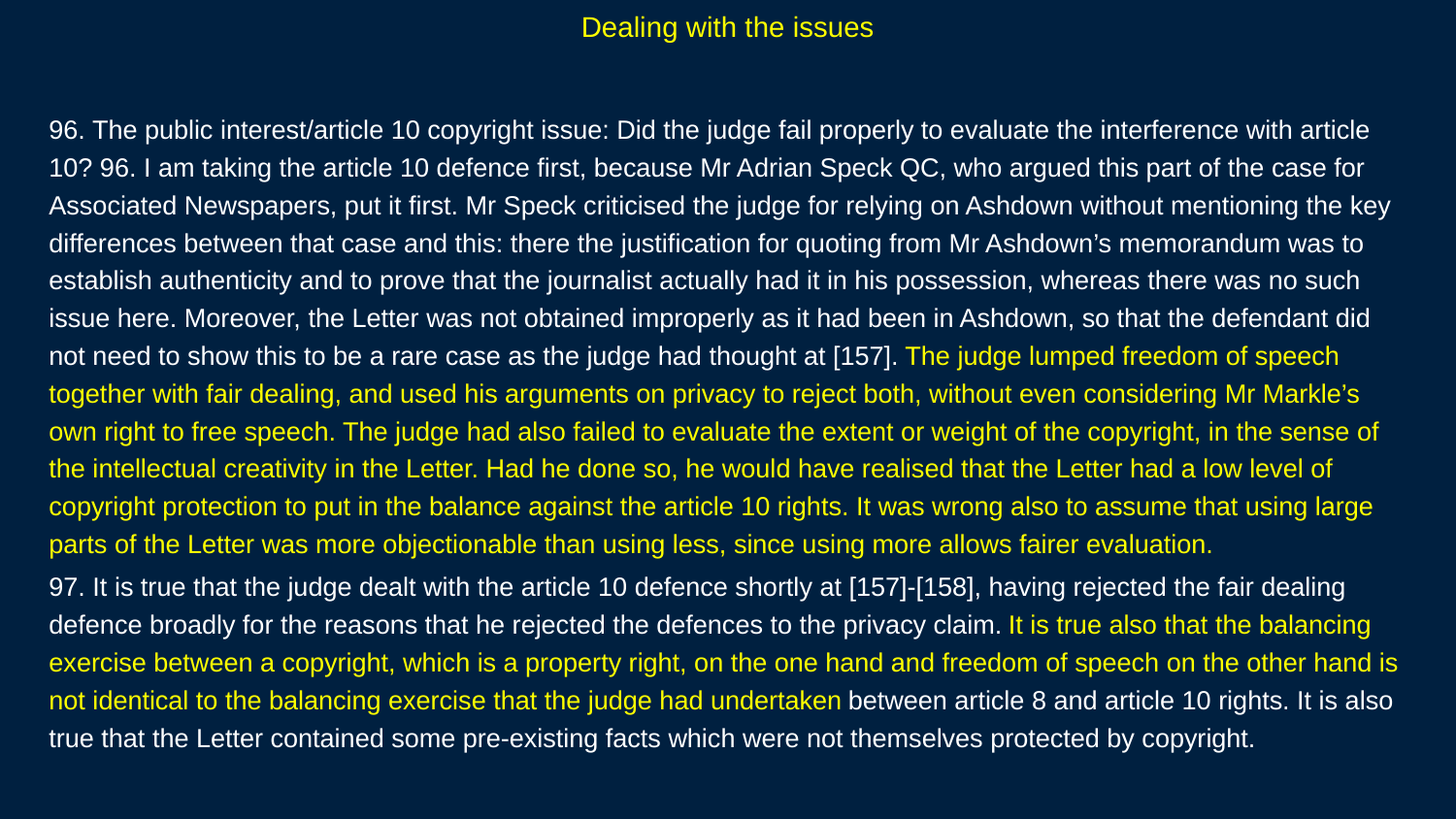

# Dealing with the issues
96. The public interest/article 10 copyright issue: Did the judge fail properly to evaluate the interference with article 10? 96. I am taking the article 10 defence first, because Mr Adrian Speck QC, who argued this part of the case for Associated Newspapers, put it first. Mr Speck criticised the judge for relying on Ashdown without mentioning the key differences between that case and this: there the justification for quoting from Mr Ashdown’s memorandum was to establish authenticity and to prove that the journalist actually had it in his possession, whereas there was no such issue here. Moreover, the Letter was not obtained improperly as it had been in Ashdown, so that the defendant did not need to show this to be a rare case as the judge had thought at [157]. The judge lumped freedom of speech together with fair dealing, and used his arguments on privacy to reject both, without even considering Mr Markle’s own right to free speech. The judge had also failed to evaluate the extent or weight of the copyright, in the sense of the intellectual creativity in the Letter. Had he done so, he would have realised that the Letter had a low level of copyright protection to put in the balance against the article 10 rights. It was wrong also to assume that using large parts of the Letter was more objectionable than using less, since using more allows fairer evaluation.
97. It is true that the judge dealt with the article 10 defence shortly at [157]-[158], having rejected the fair dealing defence broadly for the reasons that he rejected the defences to the privacy claim. It is true also that the balancing exercise between a copyright, which is a property right, on the one hand and freedom of speech on the other hand is not identical to the balancing exercise that the judge had undertaken between article 8 and article 10 rights. It is also true that the Letter contained some pre-existing facts which were not themselves protected by copyright.